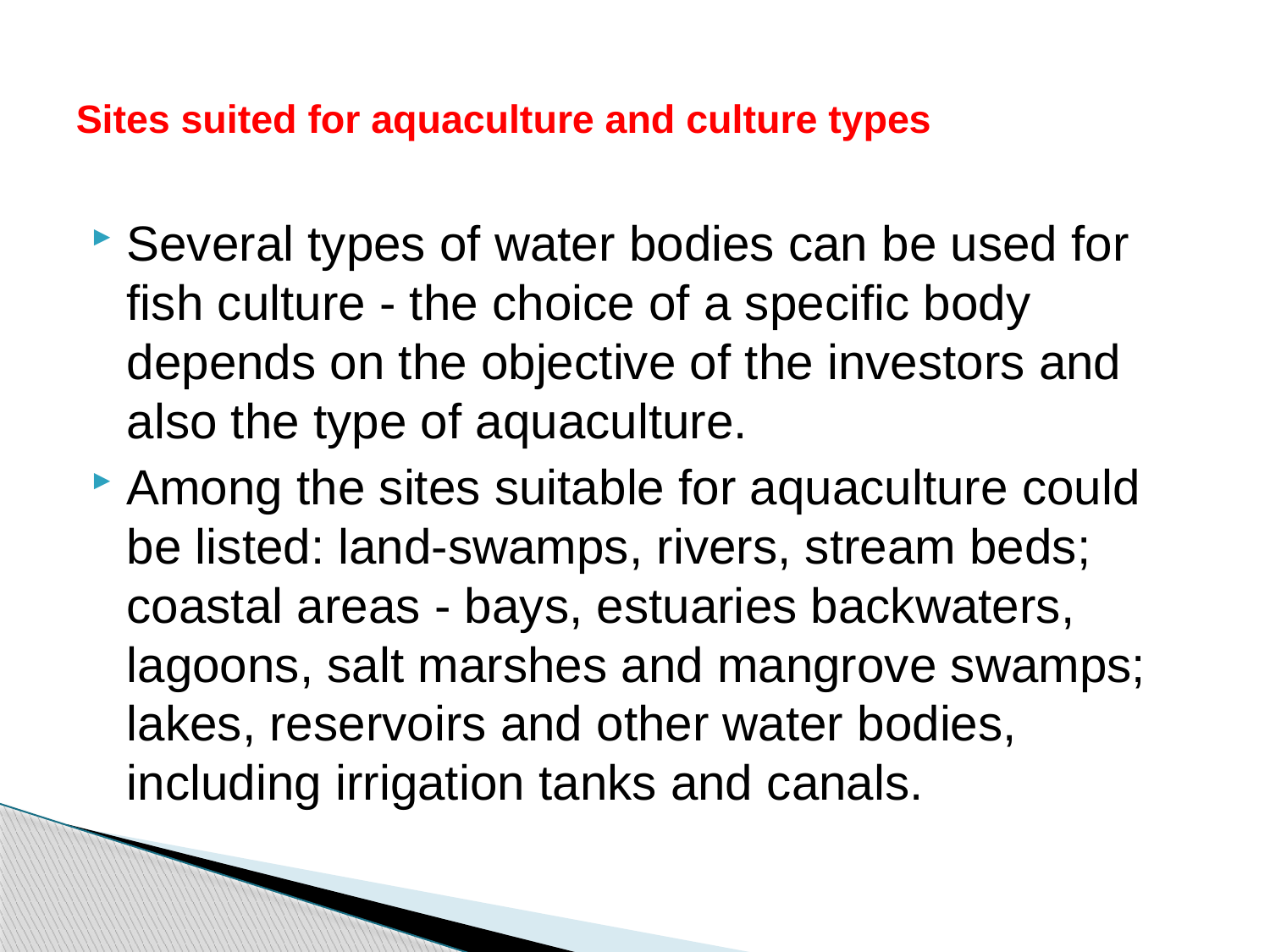

# Sites suited for aquaculture and culture types
Several types of water bodies can be used for fish culture - the choice of a specific body depends on the objective of the investors and also the type of aquaculture.
Among the sites suitable for aquaculture could be listed: land-swamps, rivers, stream beds; coastal areas - bays, estuaries backwaters, lagoons, salt marshes and mangrove swamps; lakes, reservoirs and other water bodies, including irrigation tanks and canals.